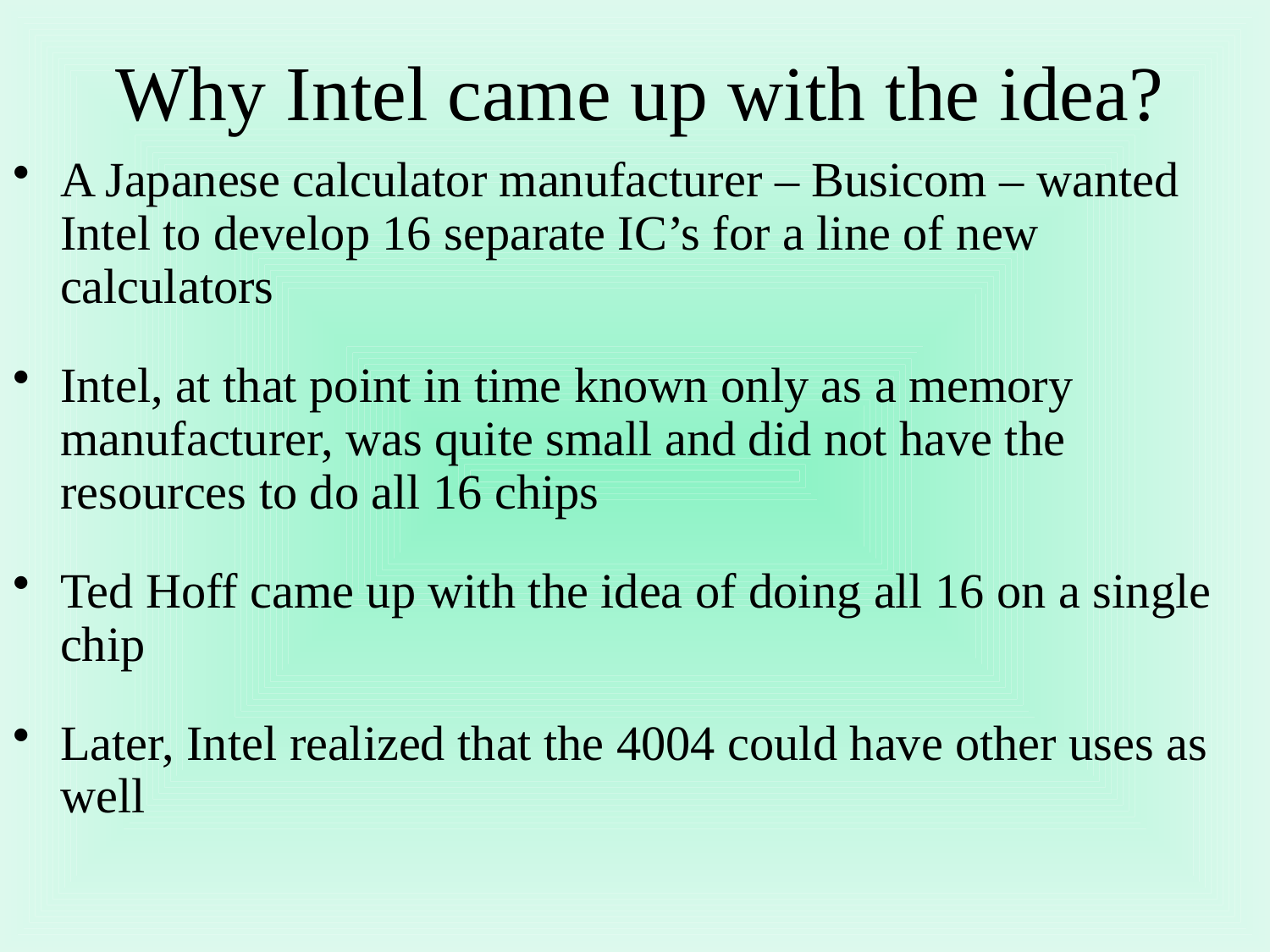

# Why Intel came up with the idea?
A Japanese calculator manufacturer – Busicom – wanted Intel to develop 16 separate IC’s for a line of new calculators

Intel, at that point in time known only as a memory manufacturer, was quite small and did not have the resources to do all 16 chips

Ted Hoff came up with the idea of doing all 16 on a single chip

Later, Intel realized that the 4004 could have other uses as well